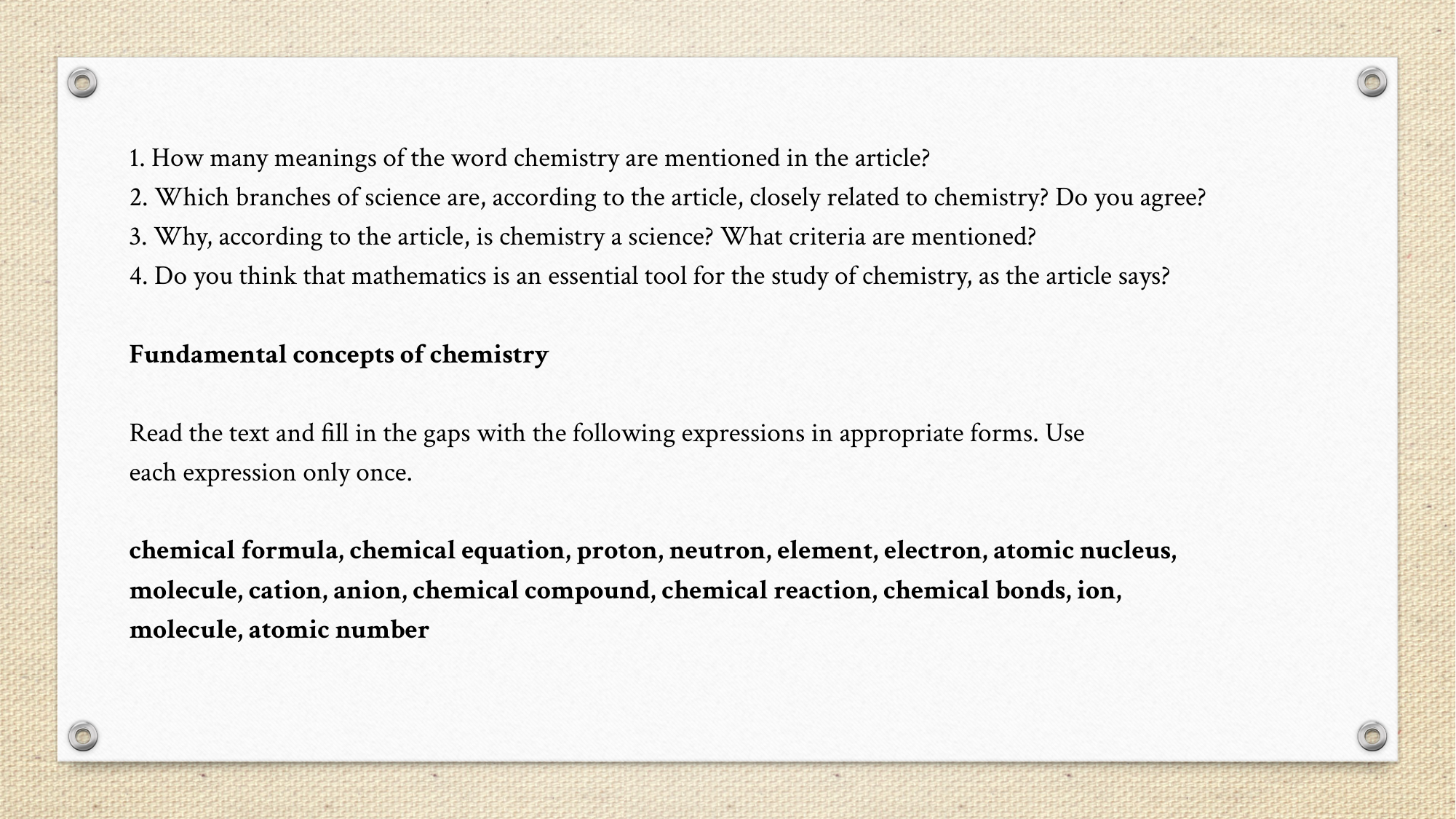

1. How many meanings of the word chemistry are mentioned in the article?
2. Which branches of science are, according to the article, closely related to chemistry? Do you agree?
3. Why, according to the article, is chemistry a science? What criteria are mentioned?
4. Do you think that mathematics is an essential tool for the study of chemistry, as the article says?

Fundamental concepts of chemistry

Read the text and fill in the gaps with the following expressions in appropriate forms. Use
each expression only once.

chemical formula, chemical equation, proton, neutron, element, electron, atomic nucleus,
molecule, cation, anion, chemical compound, chemical reaction, chemical bonds, ion,
molecule, atomic number